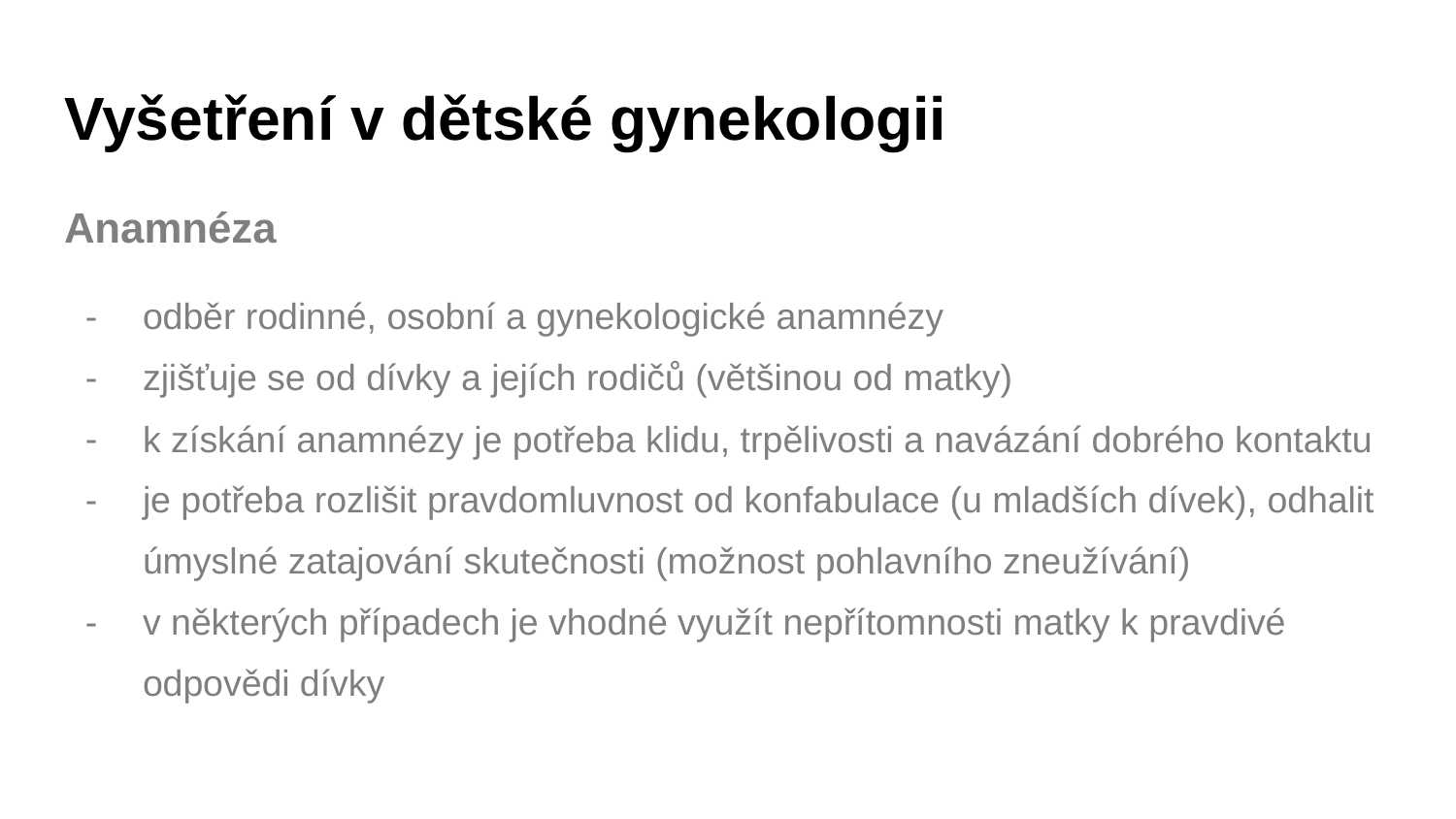

# Vyšetření v dětské gynekologii
Anamnéza
odběr rodinné, osobní a gynekologické anamnézy
zjišťuje se od dívky a jejích rodičů (většinou od matky)
k získání anamnézy je potřeba klidu, trpělivosti a navázání dobrého kontaktu
je potřeba rozlišit pravdomluvnost od konfabulace (u mladších dívek), odhalit úmyslné zatajování skutečnosti (možnost pohlavního zneužívání)
v některých případech je vhodné využít nepřítomnosti matky k pravdivé odpovědi dívky